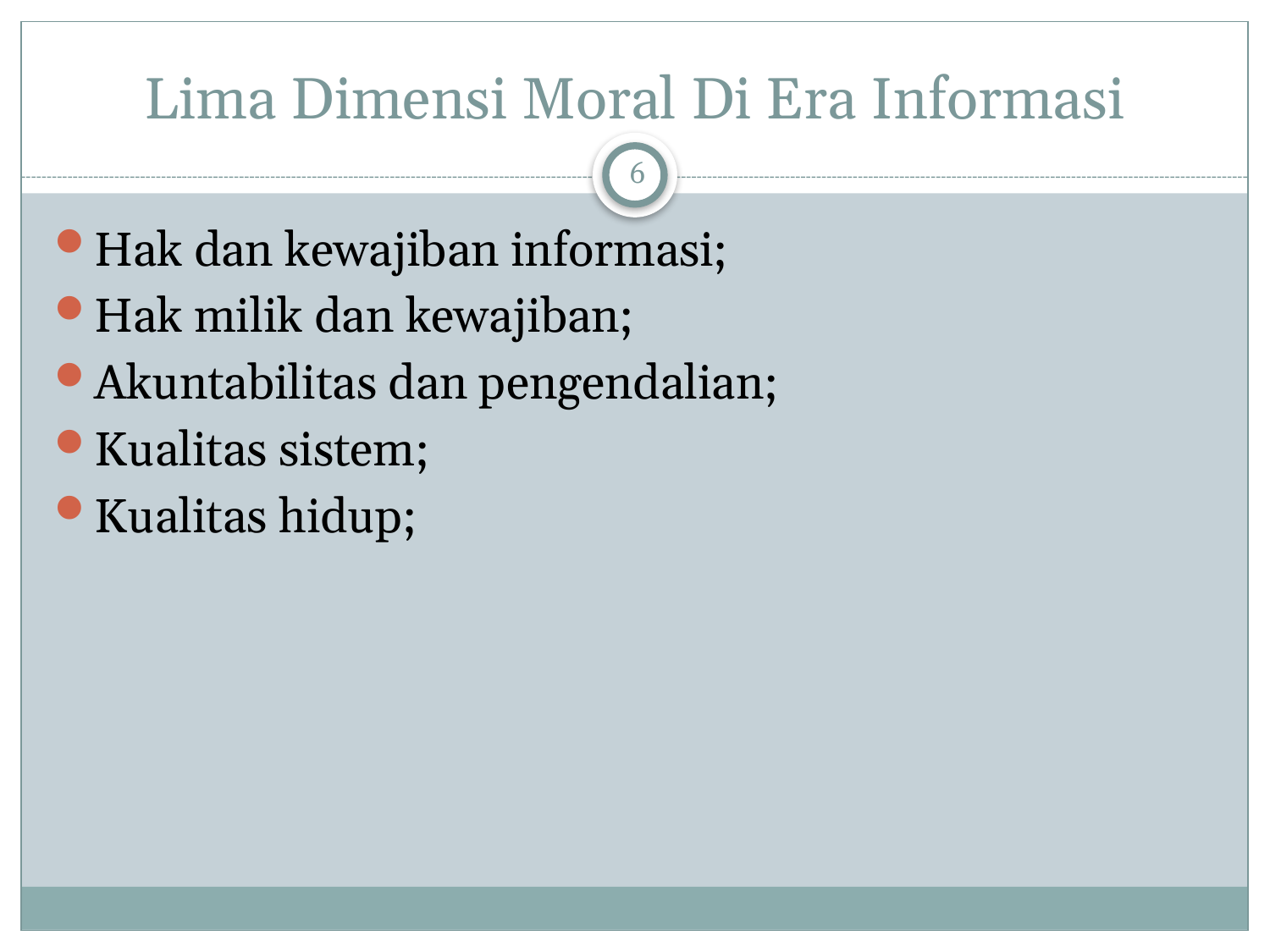

# Lima Dimensi Moral Di Era Informasi
6
Hak dan kewajiban informasi;
Hak milik dan kewajiban;
Akuntabilitas dan pengendalian;
Kualitas sistem;
Kualitas hidup;